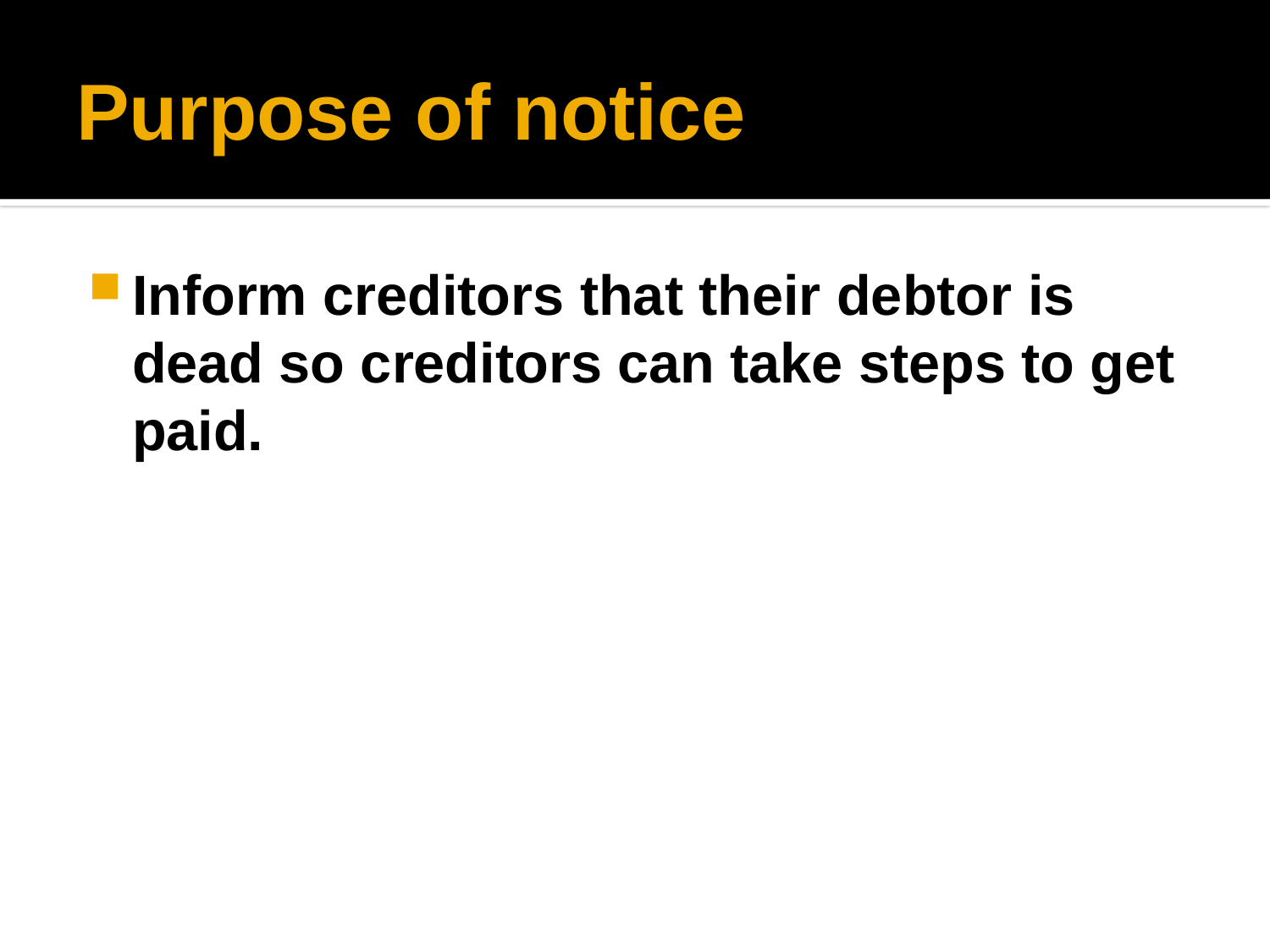

# Purpose of notice
Inform creditors that their debtor is dead so creditors can take steps to get paid.